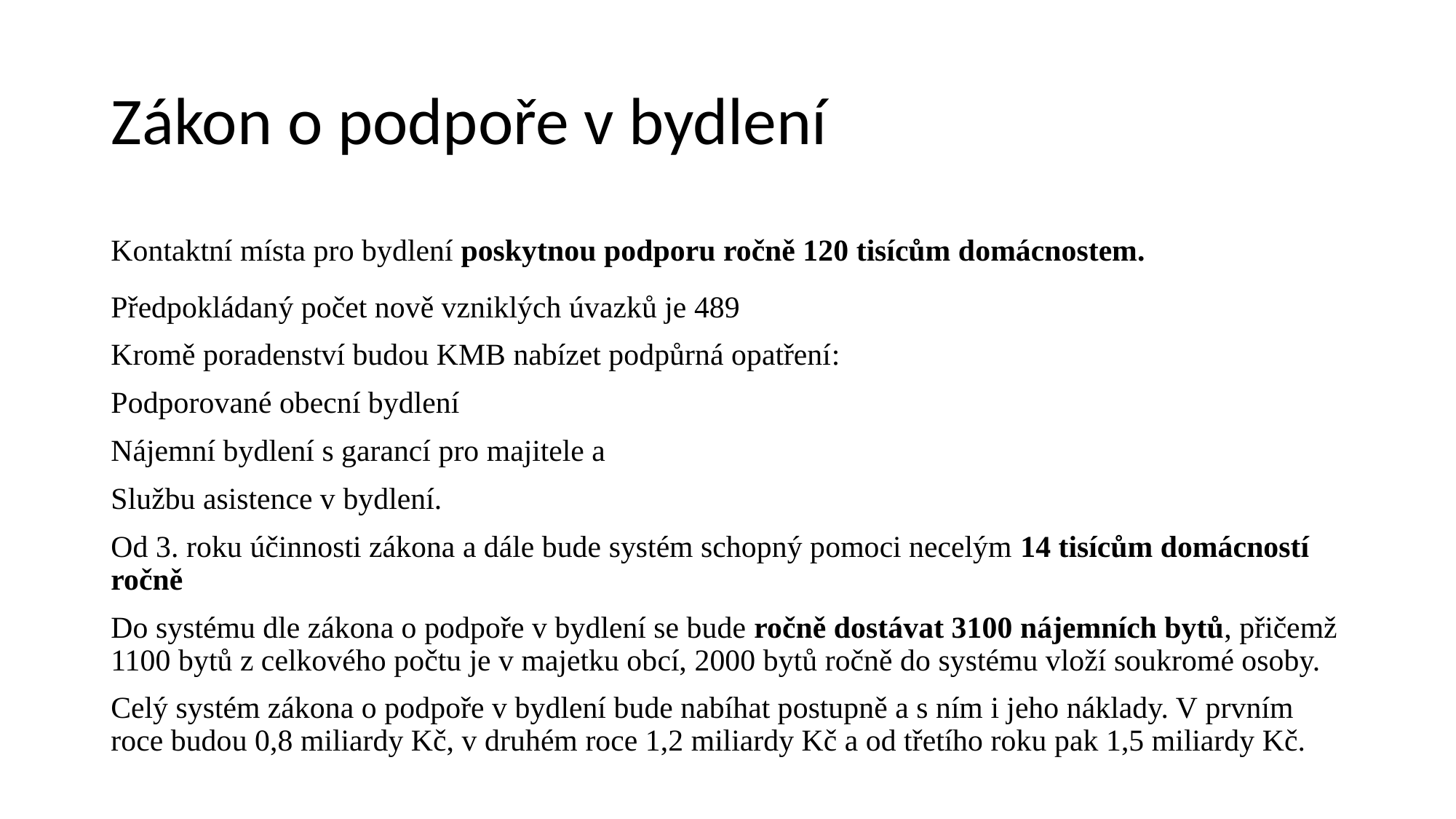

# Zákon o podpoře v bydlení
Kontaktní místa pro bydlení poskytnou podporu ročně 120 tisícům domácnostem.
Předpokládaný počet nově vzniklých úvazků je 489
Kromě poradenství budou KMB nabízet podpůrná opatření:
Podporované obecní bydlení
Nájemní bydlení s garancí pro majitele a
Službu asistence v bydlení.
Od 3. roku účinnosti zákona a dále bude systém schopný pomoci necelým 14 tisícům domácností ročně
Do systému dle zákona o podpoře v bydlení se bude ročně dostávat 3100 nájemních bytů, přičemž 1100 bytů z celkového počtu je v majetku obcí, 2000 bytů ročně do systému vloží soukromé osoby.
Celý systém zákona o podpoře v bydlení bude nabíhat postupně a s ním i jeho náklady. V prvním roce budou 0,8 miliardy Kč, v druhém roce 1,2 miliardy Kč a od třetího roku pak 1,5 miliardy Kč.